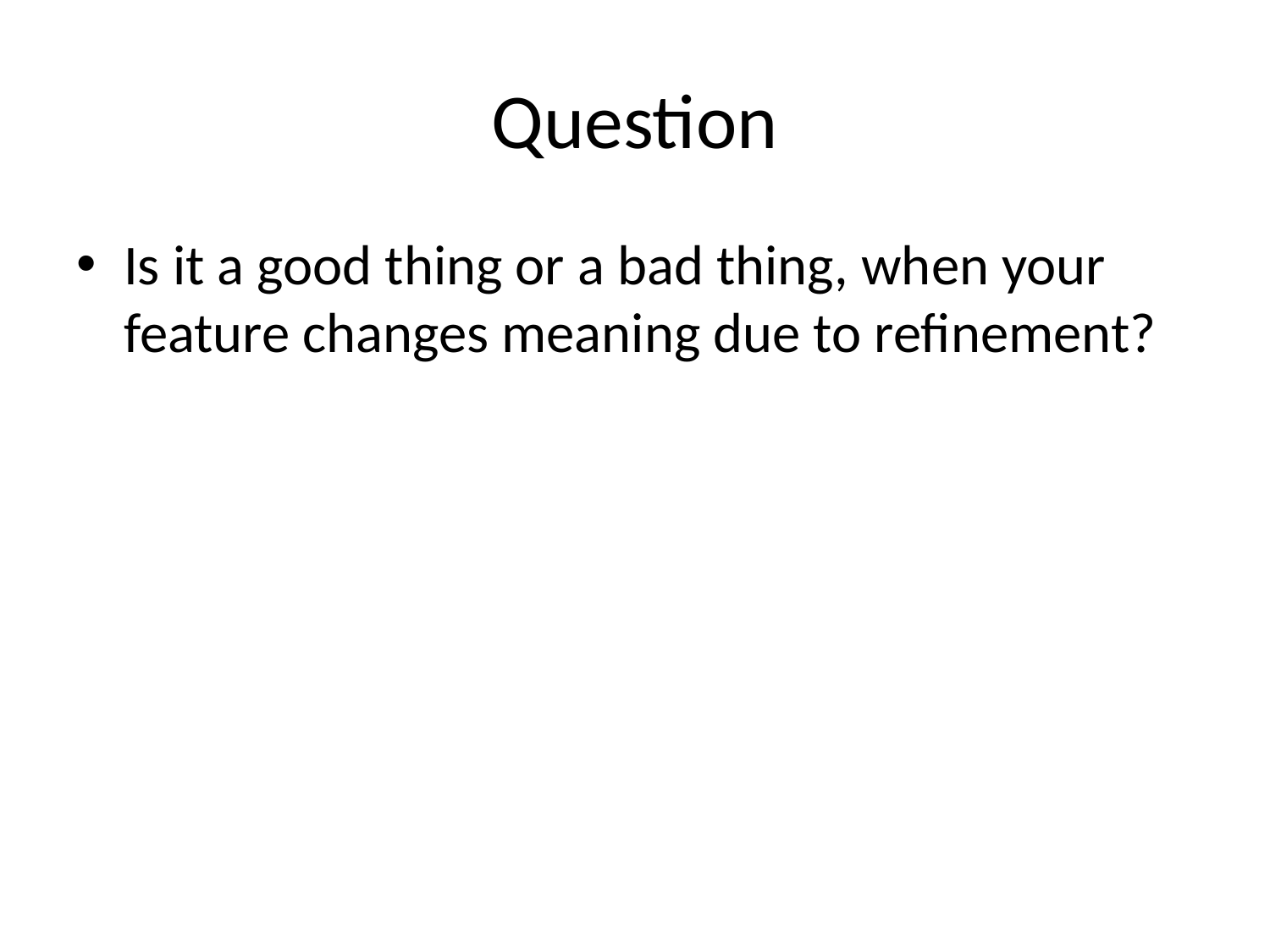

# Question
Is it a good thing or a bad thing, when your feature changes meaning due to refinement?